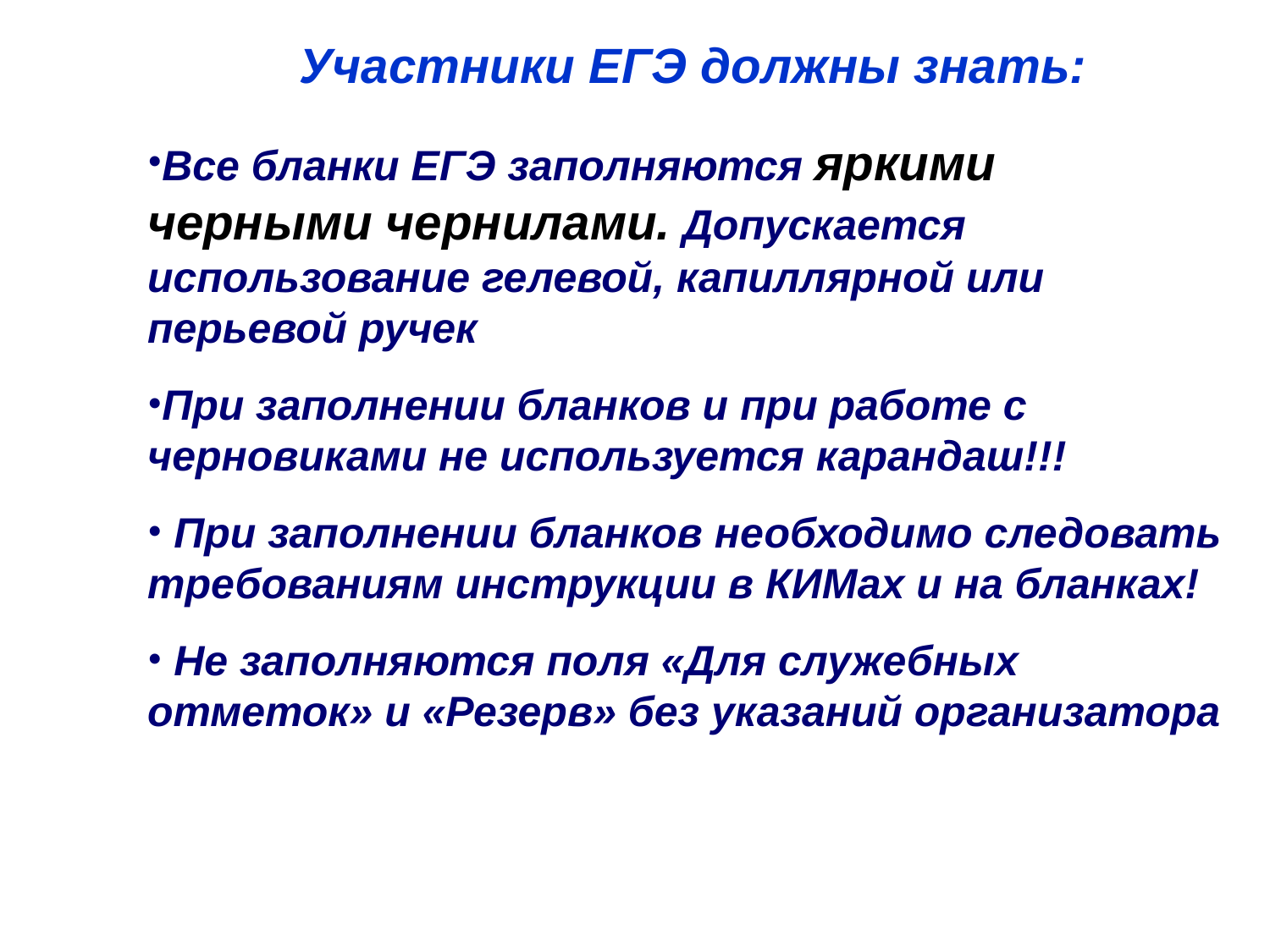

Участники ЕГЭ должны знать:
Все бланки ЕГЭ заполняются яркими черными чернилами. Допускается использование гелевой, капиллярной или перьевой ручек
При заполнении бланков и при работе с черновиками не используется карандаш!!!
 При заполнении бланков необходимо следовать требованиям инструкции в КИМах и на бланках!
 Не заполняются поля «Для служебных отметок» и «Резерв» без указаний организатора